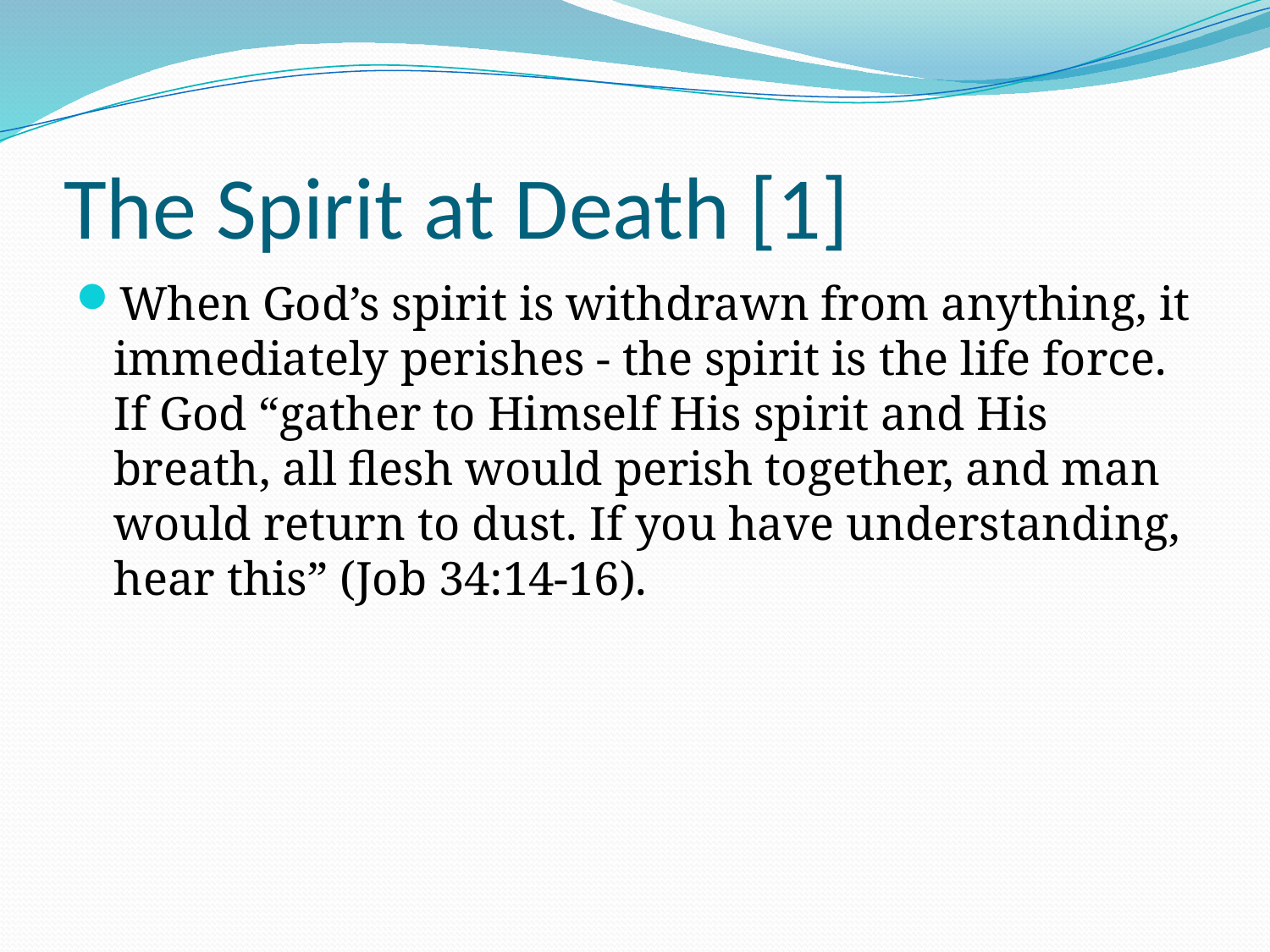

# The Spirit at Death [1]
When God’s spirit is withdrawn from anything, it immediately perishes - the spirit is the life force. If God “gather to Himself His spirit and His breath, all flesh would perish together, and man would return to dust. If you have understanding, hear this” (Job 34:14-16).